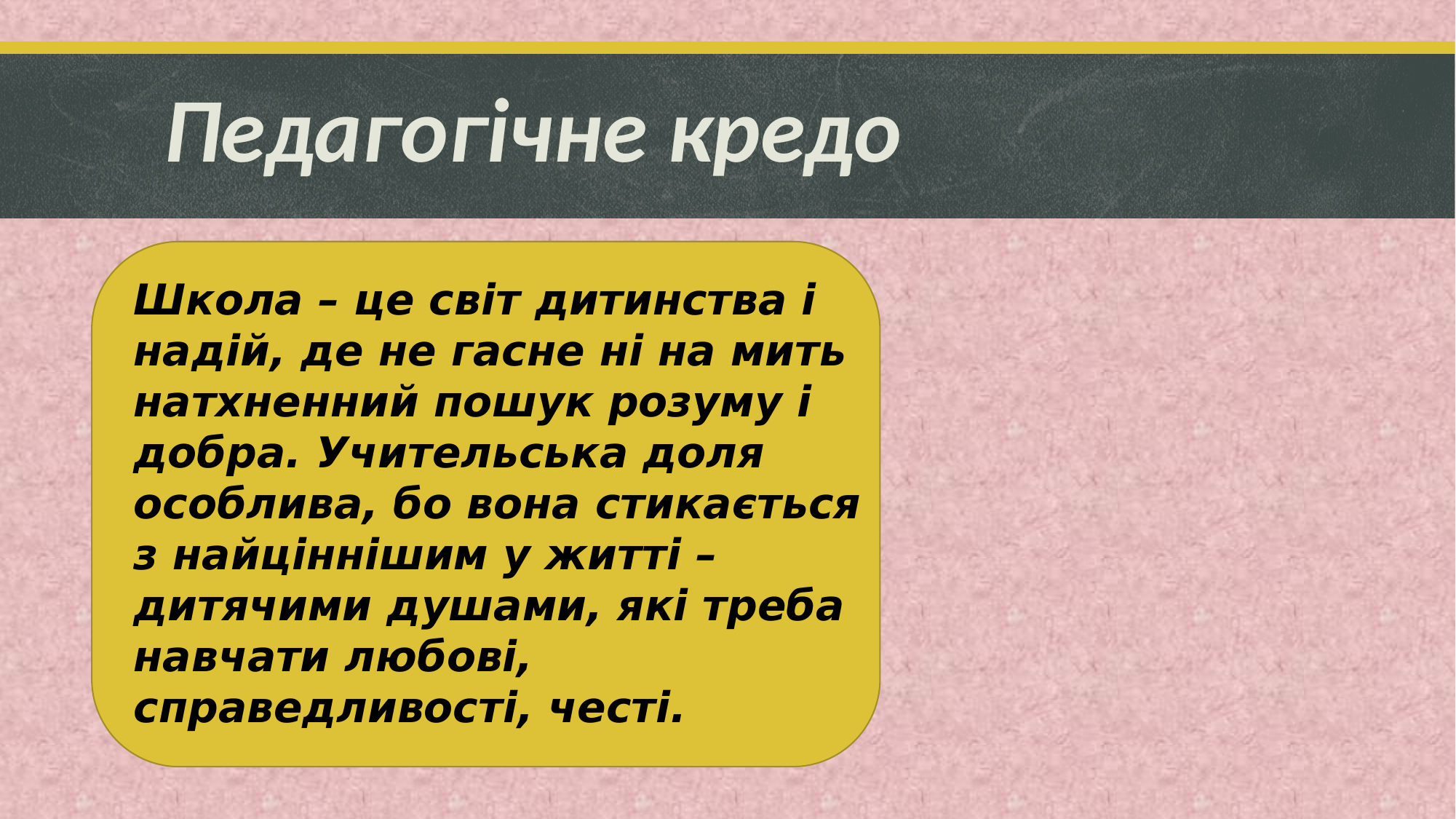

# Педагогічне кредо

Школа – це світ дитинства і надій, де не гасне ні на мить натхненний пошук розуму і добра. Учительська доля особлива, бо вона стикається з найціннішим у житті – дитячими душами, які треба навчати любові, справедливості, честі.